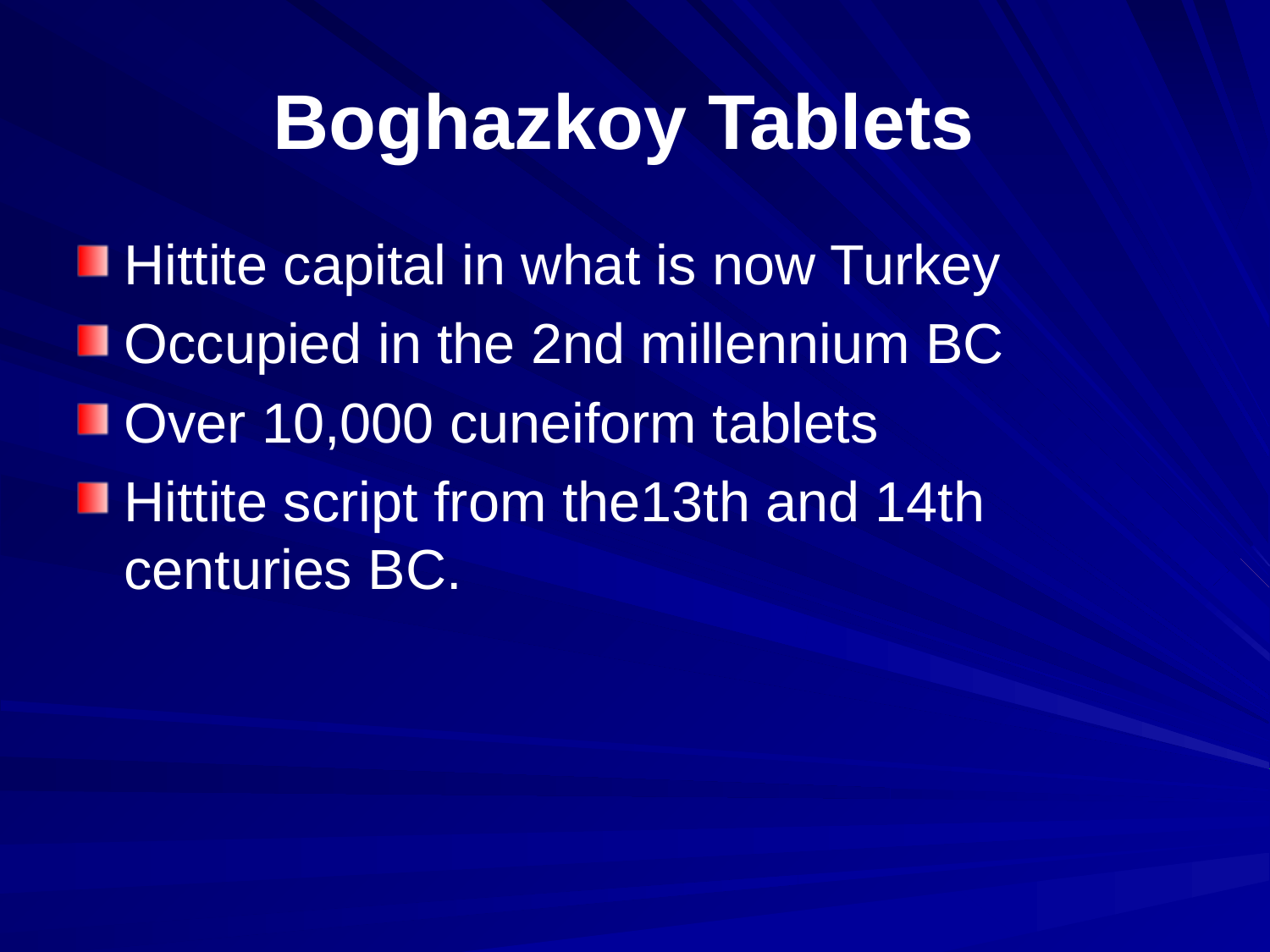

# Boghazkoy Tablets
Hittite capital in what is now Turkey
Occupied in the 2nd millennium BC
Over 10,000 cuneiform tablets
Hittite script from the13th and 14th centuries BC.